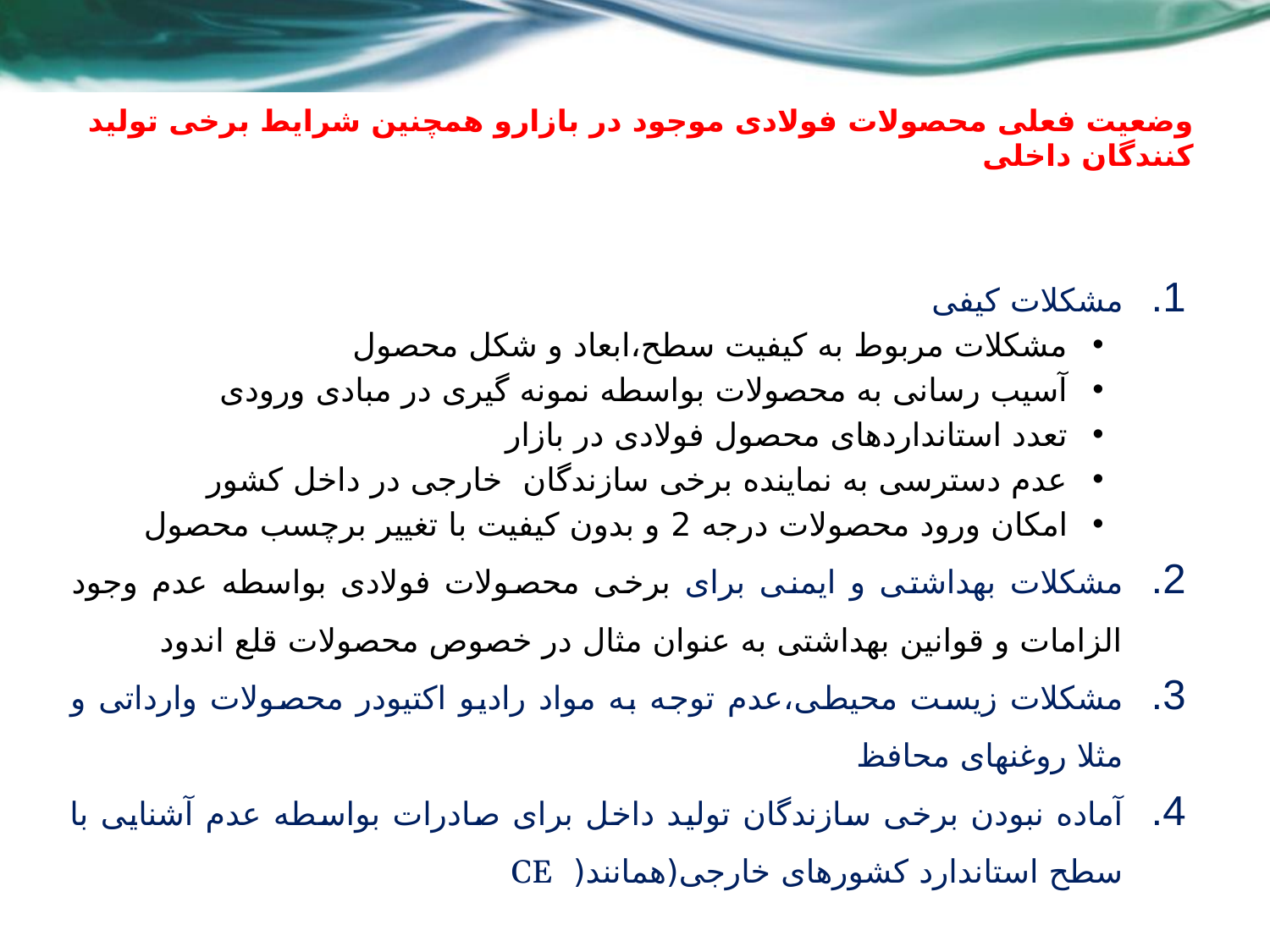

# وضعیت فعلی محصولات فولادی موجود در بازارو همچنین شرایط برخی تولید کنندگان داخلی
مشکلات کیفی
مشکلات مربوط به کیفیت سطح،ابعاد و شکل محصول
آسیب رسانی به محصولات بواسطه نمونه گیری در مبادی ورودی
تعدد استانداردهای محصول فولادی در بازار
عدم دسترسی به نماینده برخی سازندگان  خارجی در داخل کشور
امکان ورود محصولات درجه 2 و بدون کیفیت با تغییر برچسب محصول
مشکلات بهداشتی و ایمنی برای برخی محصولات فولادی بواسطه عدم وجود الزامات و قوانین بهداشتی به عنوان مثال در خصوص محصولات قلع اندود
مشکلات زیست محیطی،عدم توجه به مواد رادیو اکتیودر محصولات وارداتی و مثلا روغنهای محافظ
آماده نبودن برخی سازندگان تولید داخل برای صادرات بواسطه عدم آشنایی با سطح استاندارد کشورهای خارجی(همانند(  CE